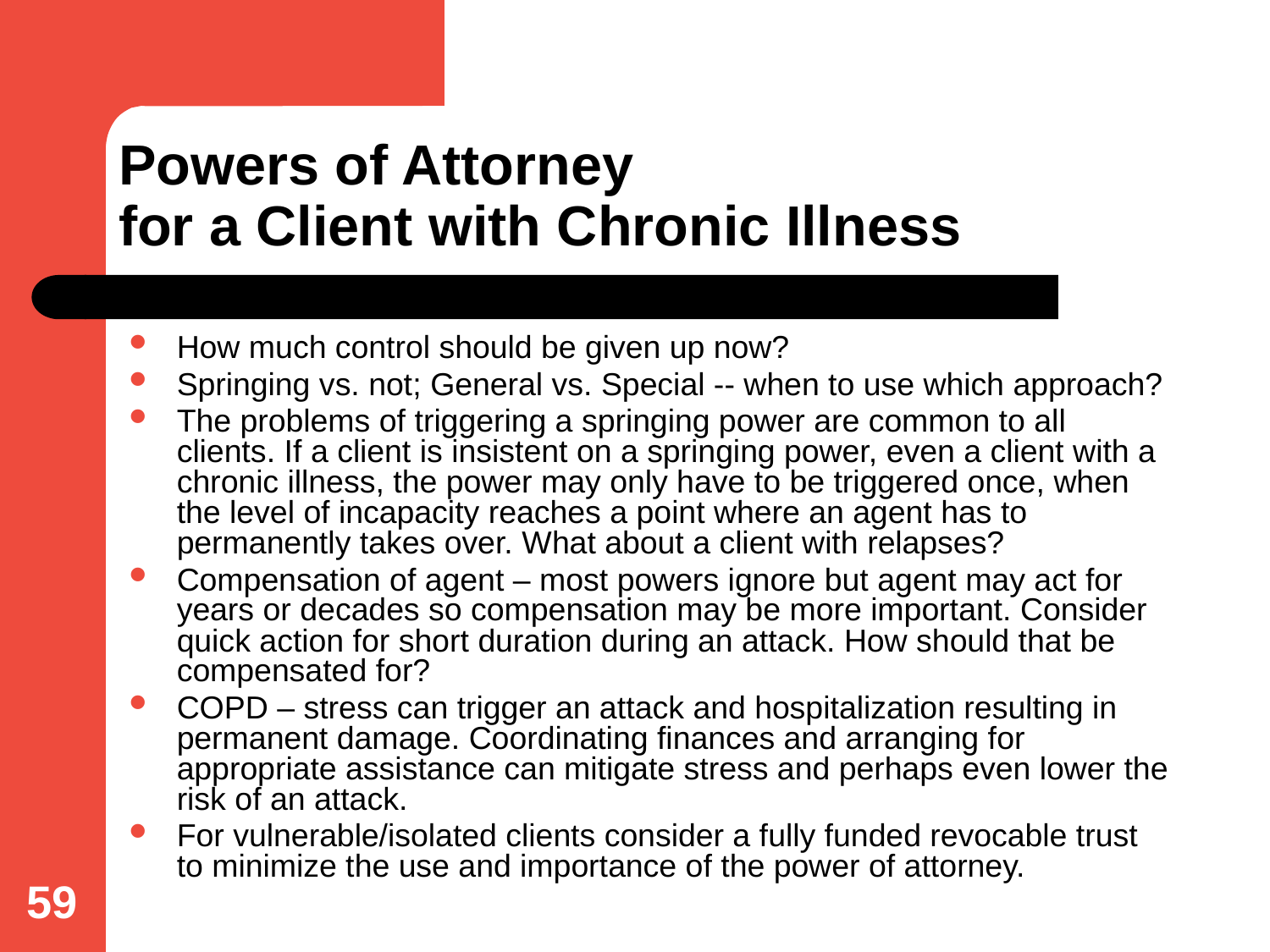

# Powers of Attorney for a Client with Chronic Illness
How much control should be given up now?
Springing vs. not; General vs. Special -- when to use which approach?
The problems of triggering a springing power are common to all clients. If a client is insistent on a springing power, even a client with a chronic illness, the power may only have to be triggered once, when the level of incapacity reaches a point where an agent has to permanently takes over. What about a client with relapses?
Compensation of agent – most powers ignore but agent may act for years or decades so compensation may be more important. Consider quick action for short duration during an attack. How should that be compensated for?
COPD – stress can trigger an attack and hospitalization resulting in permanent damage. Coordinating finances and arranging for appropriate assistance can mitigate stress and perhaps even lower the risk of an attack.
For vulnerable/isolated clients consider a fully funded revocable trust to minimize the use and importance of the power of attorney.
59